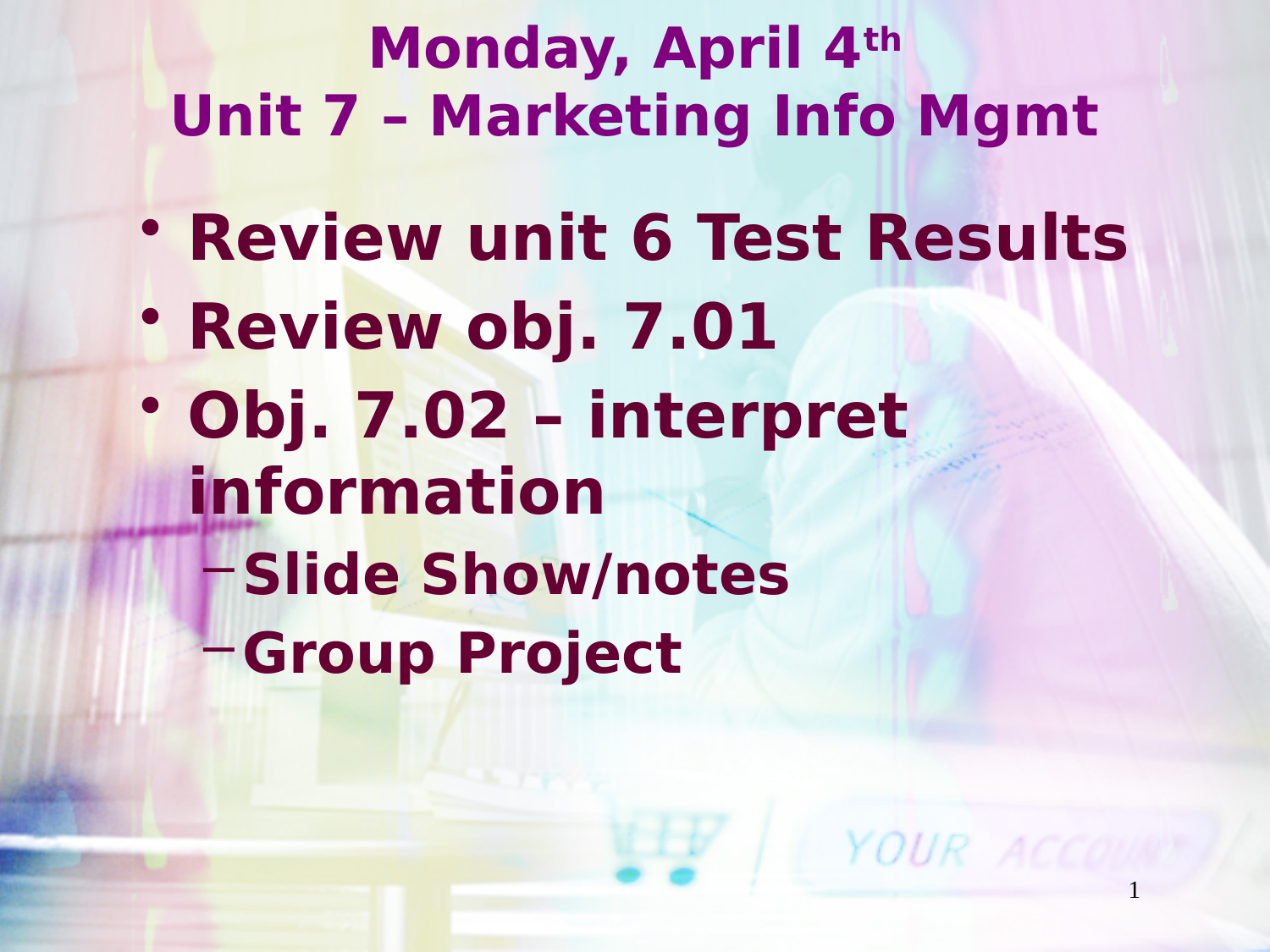

# Monday, April 4th Unit 7 – Marketing Info Mgmt
Review unit 6 Test Results
Review obj. 7.01
Obj. 7.02 – interpret information
Slide Show/notes
Group Project
1